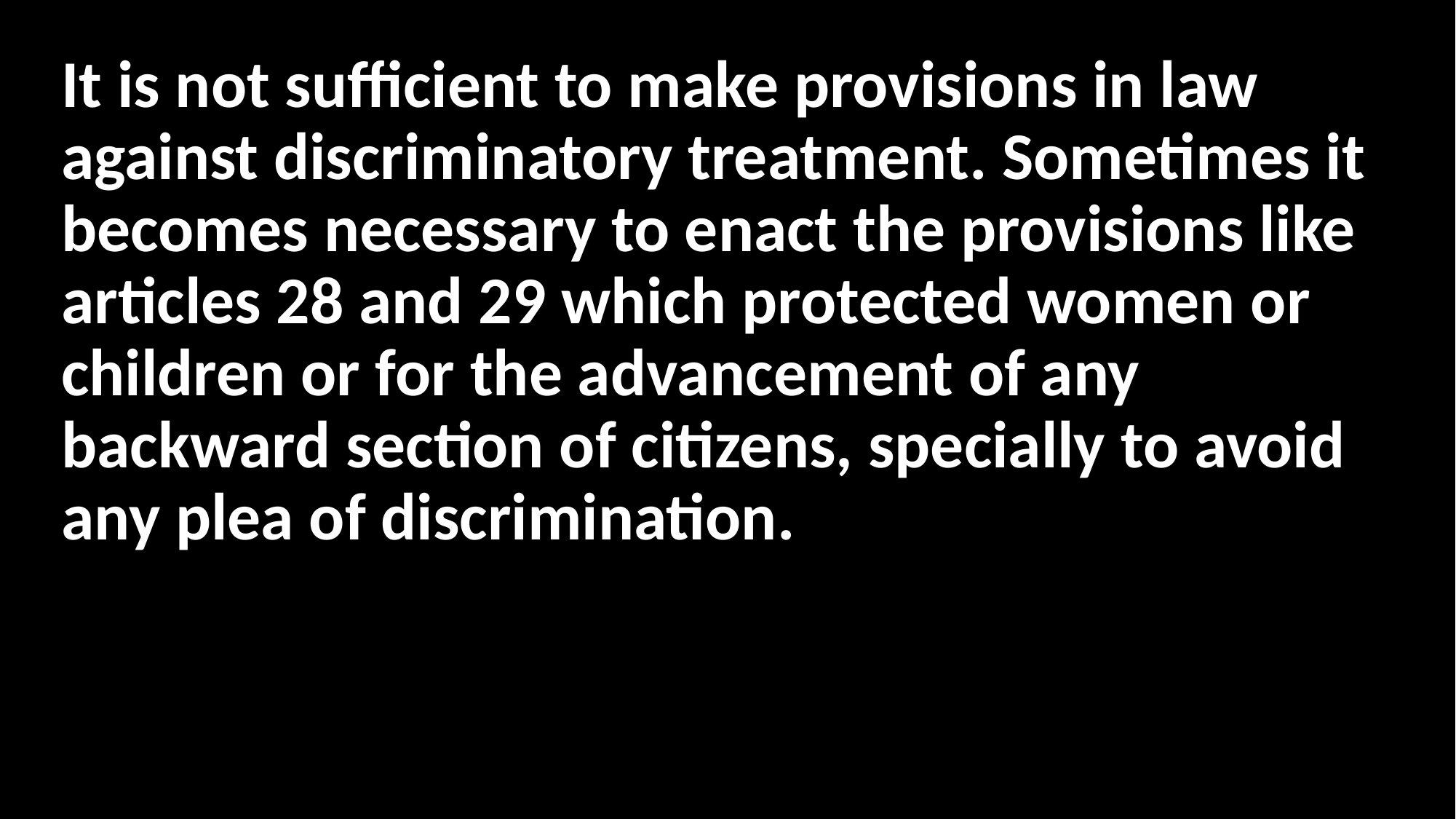

It is not sufficient to make provisions in law against discriminatory treatment. Sometimes it becomes necessary to enact the provisions like articles 28 and 29 which protected women or children or for the advancement of any backward section of citizens, specially to avoid any plea of discrimination.